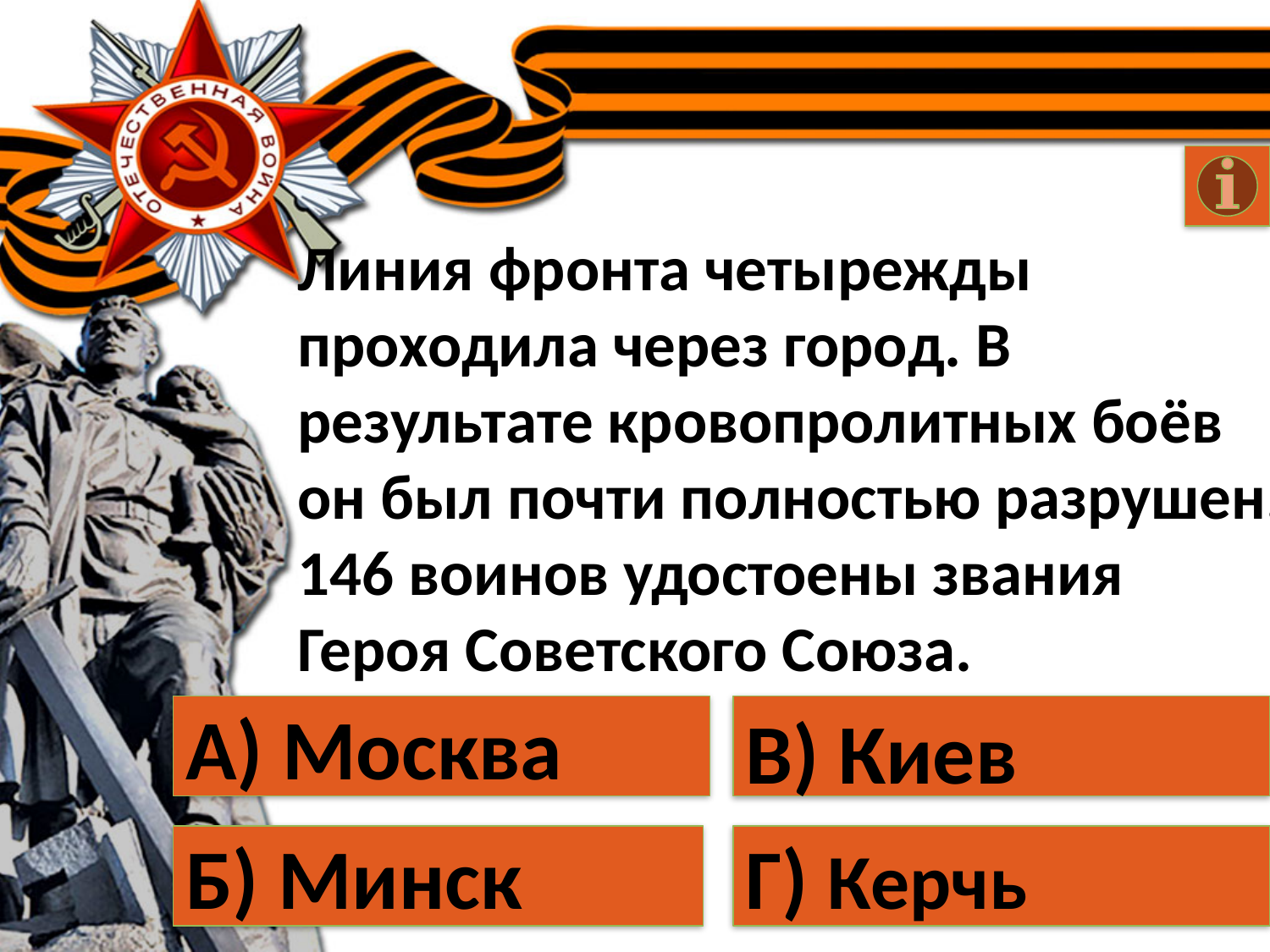

# Линия фронта четырежды проходила через город. В результате кровопролитных боёв он был почти полностью разрушен. 146 воинов удостоены звания Героя Советского Союза.
А) Москва
В) Киев
Б) Минск
Г) Керчь